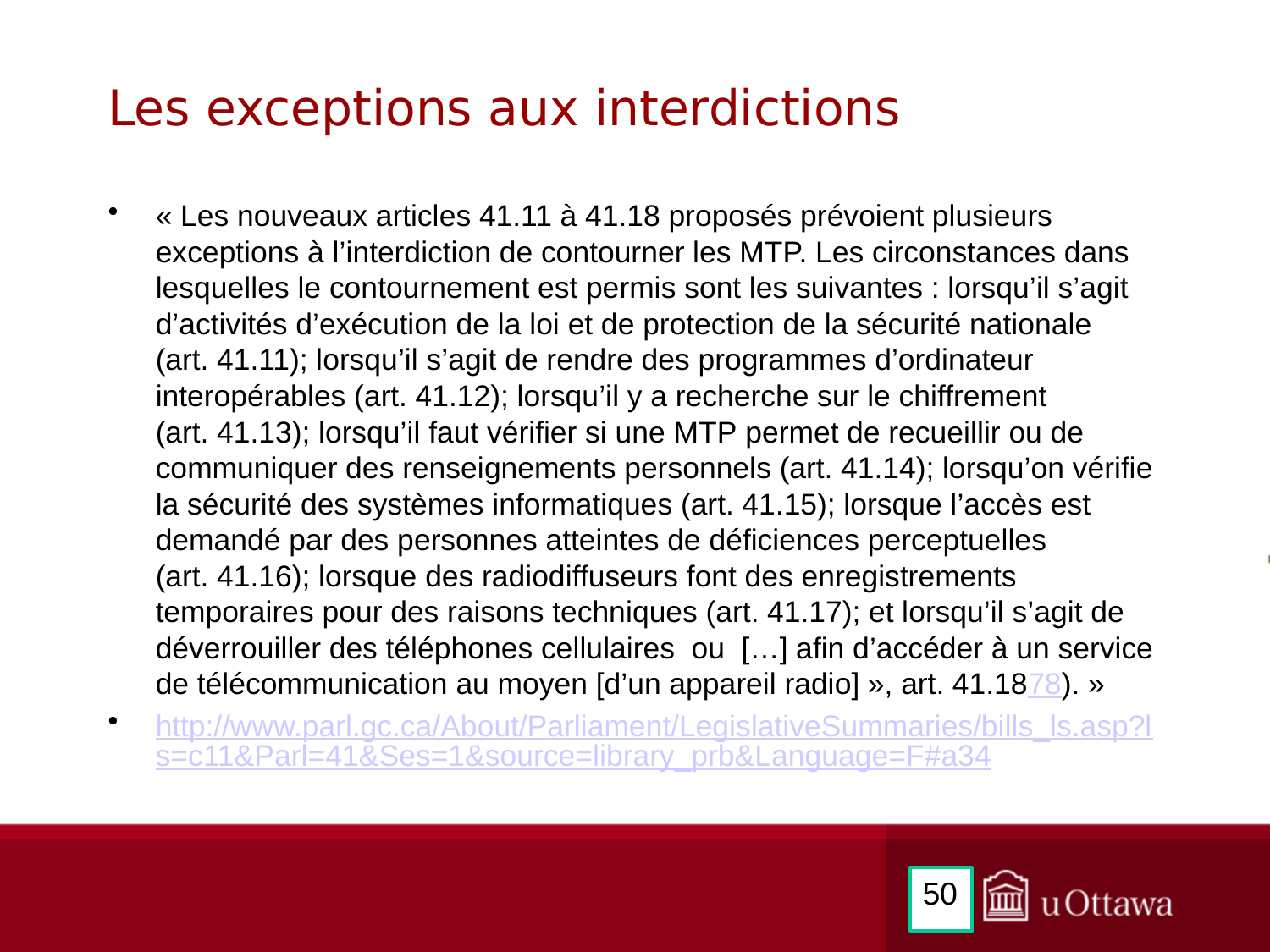

# Les exceptions aux interdictions
« Les nouveaux articles 41.11 à 41.18 proposés prévoient plusieurs exceptions à l’interdiction de contourner les MTP. Les circonstances dans lesquelles le contournement est permis sont les suivantes : lorsqu’il s’agit d’activités d’exécution de la loi et de protection de la sécurité nationale (art. 41.11); lorsqu’il s’agit de rendre des programmes d’ordinateur interopérables (art. 41.12); lorsqu’il y a recherche sur le chiffrement (art. 41.13); lorsqu’il faut vérifier si une MTP permet de recueillir ou de communiquer des renseignements personnels (art. 41.14); lorsqu’on vérifie la sécurité des systèmes informatiques (art. 41.15); lorsque l’accès est demandé par des personnes atteintes de déficiences perceptuelles (art. 41.16); lorsque des radiodiffuseurs font des enregistrements temporaires pour des raisons techniques (art. 41.17); et lorsqu’il s’agit de déverrouiller des téléphones cellulaires  ou  […] afin d’accéder à un service de télécommunication au moyen [d’un appareil radio] », art. 41.1878). »
http://www.parl.gc.ca/About/Parliament/LegislativeSummaries/bills_ls.asp?ls=c11&Parl=41&Ses=1&source=library_prb&Language=F#a34

50